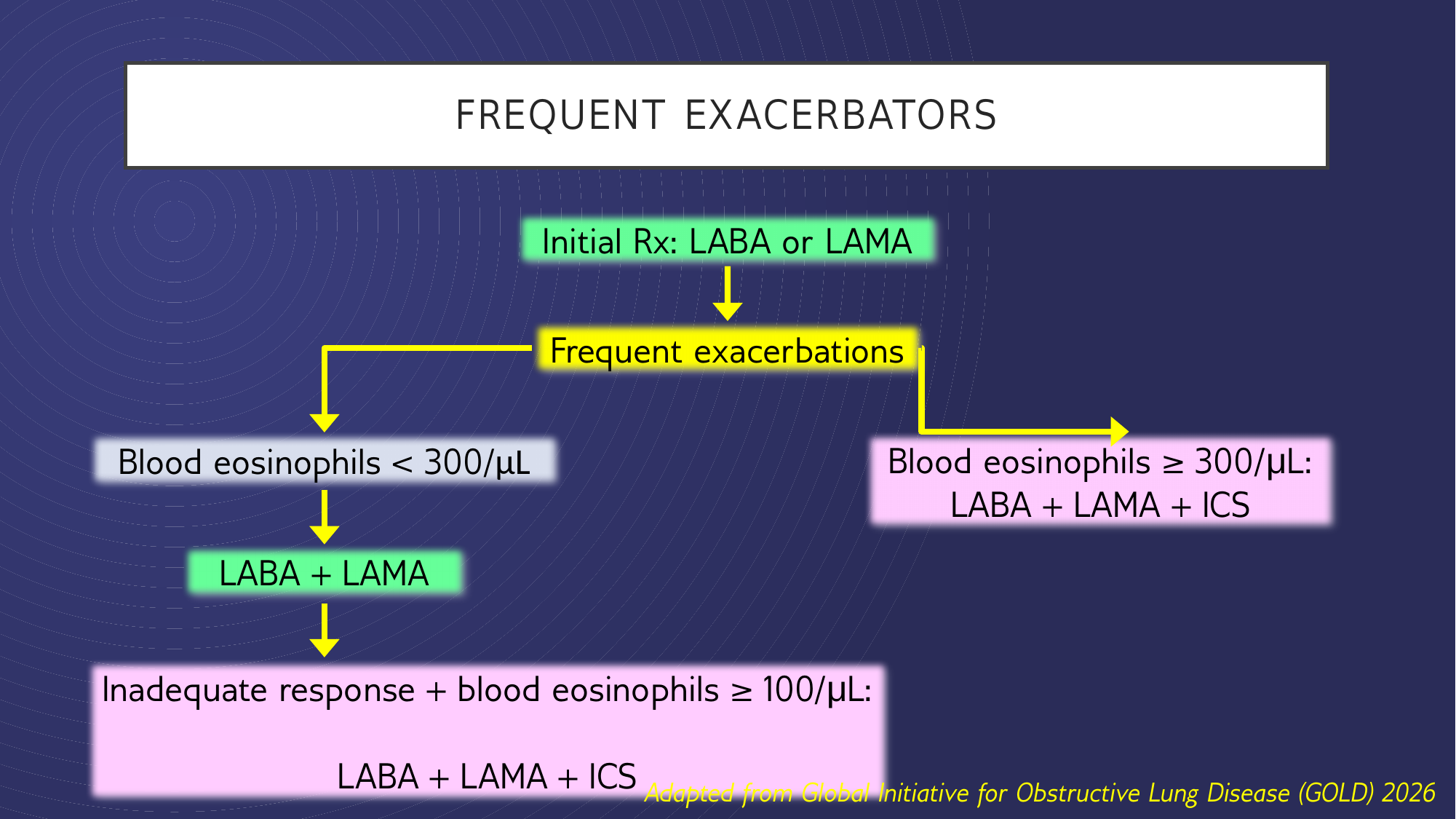

# FREQUENT EXACERBATORS
Initial Rx: LABA or LAMA
Frequent exacerbations
Blood eosinophils ≥ 300/μL:
LABA + LAMA + ICS
Blood eosinophils < 300/μL
LABA + LAMA
Inadequate response + blood eosinophils ≥ 100/μL:
LABA + LAMA + ICS
Adapted from Global Initiative for Obstructive Lung Disease (GOLD) 2026